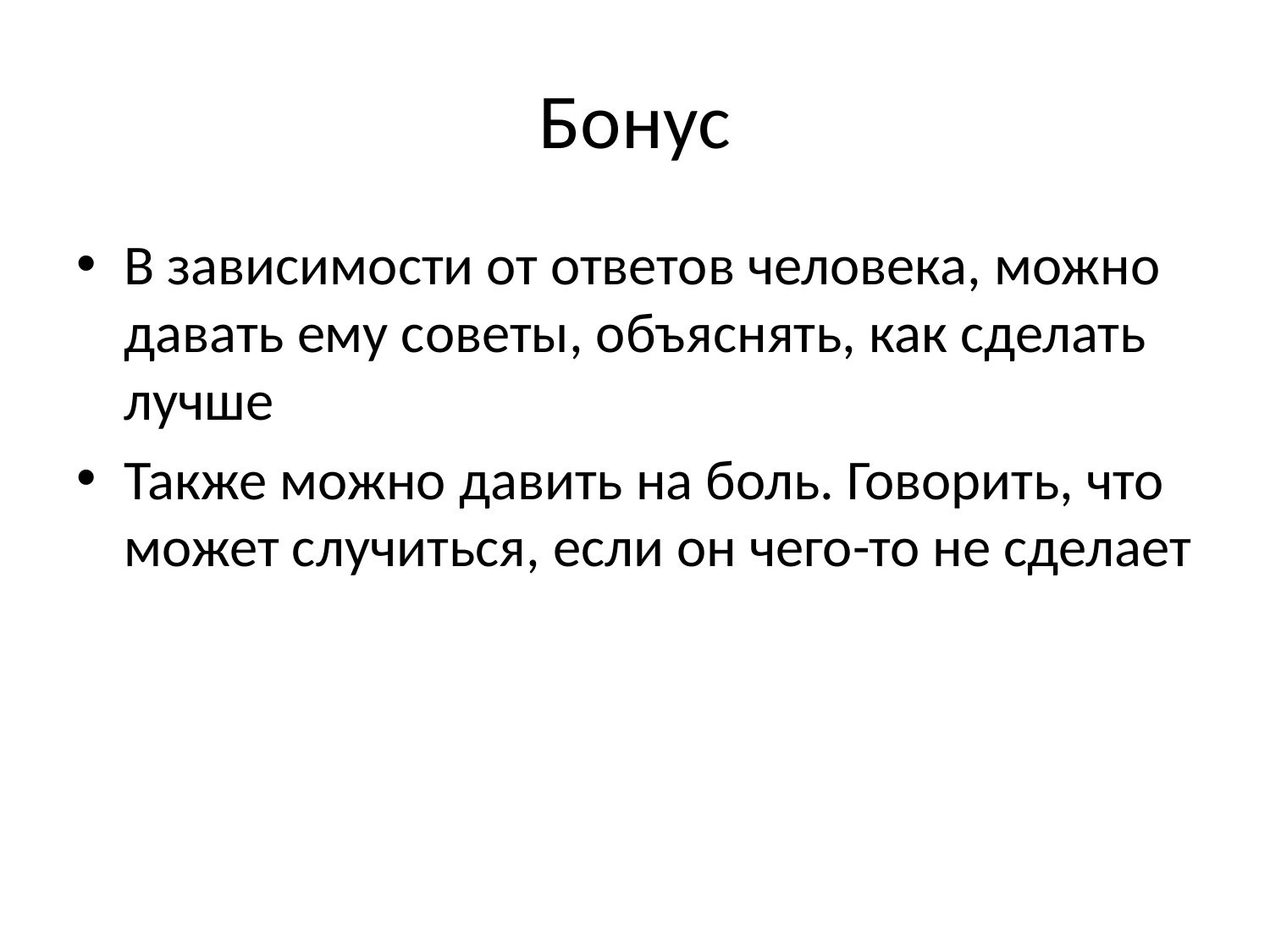

# Бонус
В зависимости от ответов человека, можно давать ему советы, объяснять, как сделать лучше
Также можно давить на боль. Говорить, что может случиться, если он чего-то не сделает